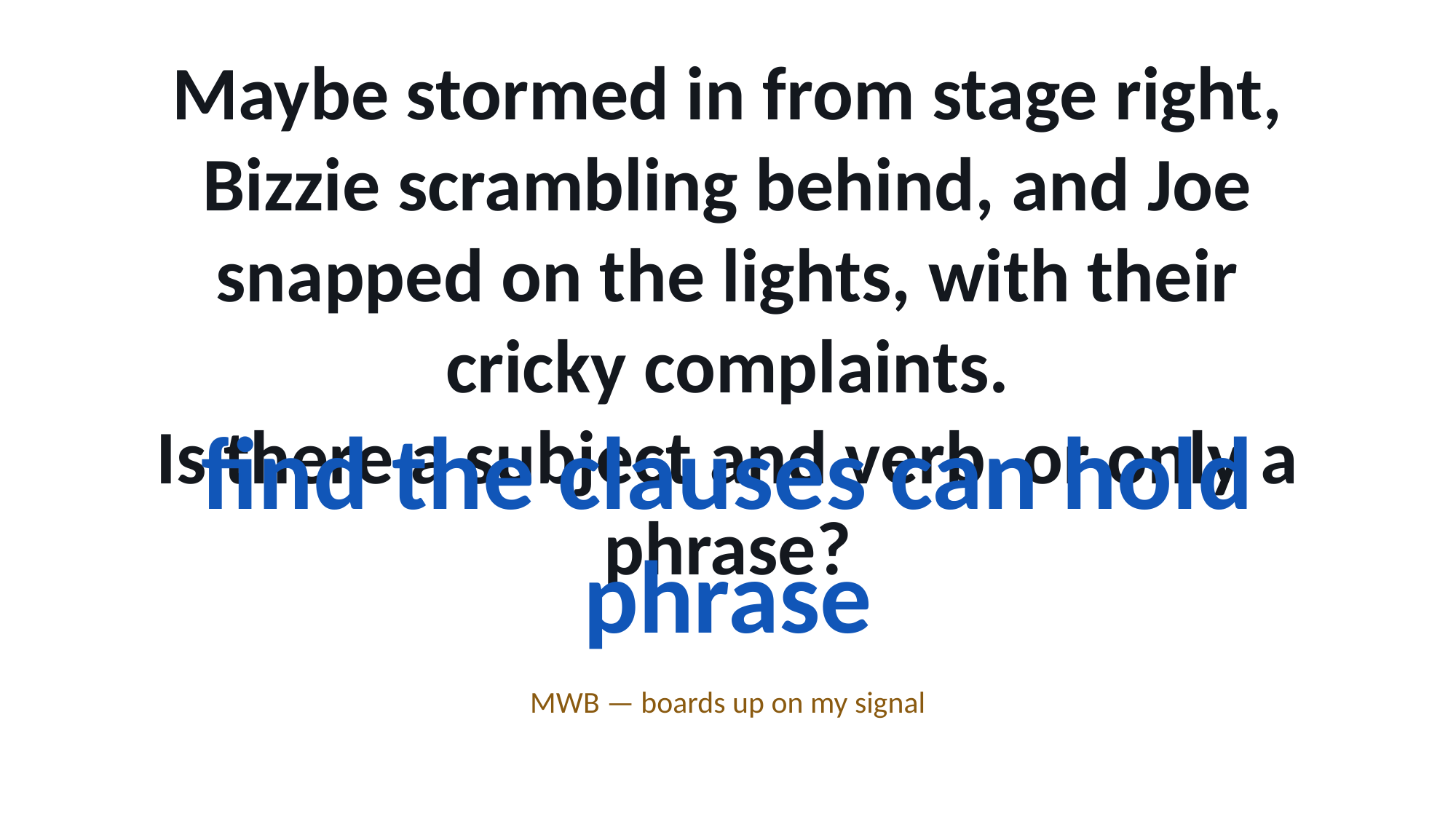

Maybe stormed in from stage right, Bizzie scrambling behind, and Joe snapped on the lights, with their cricky complaints.
Is there a subject and verb, or only a phrase?
find the clauses can hold phrase
MWB — boards up on my signal